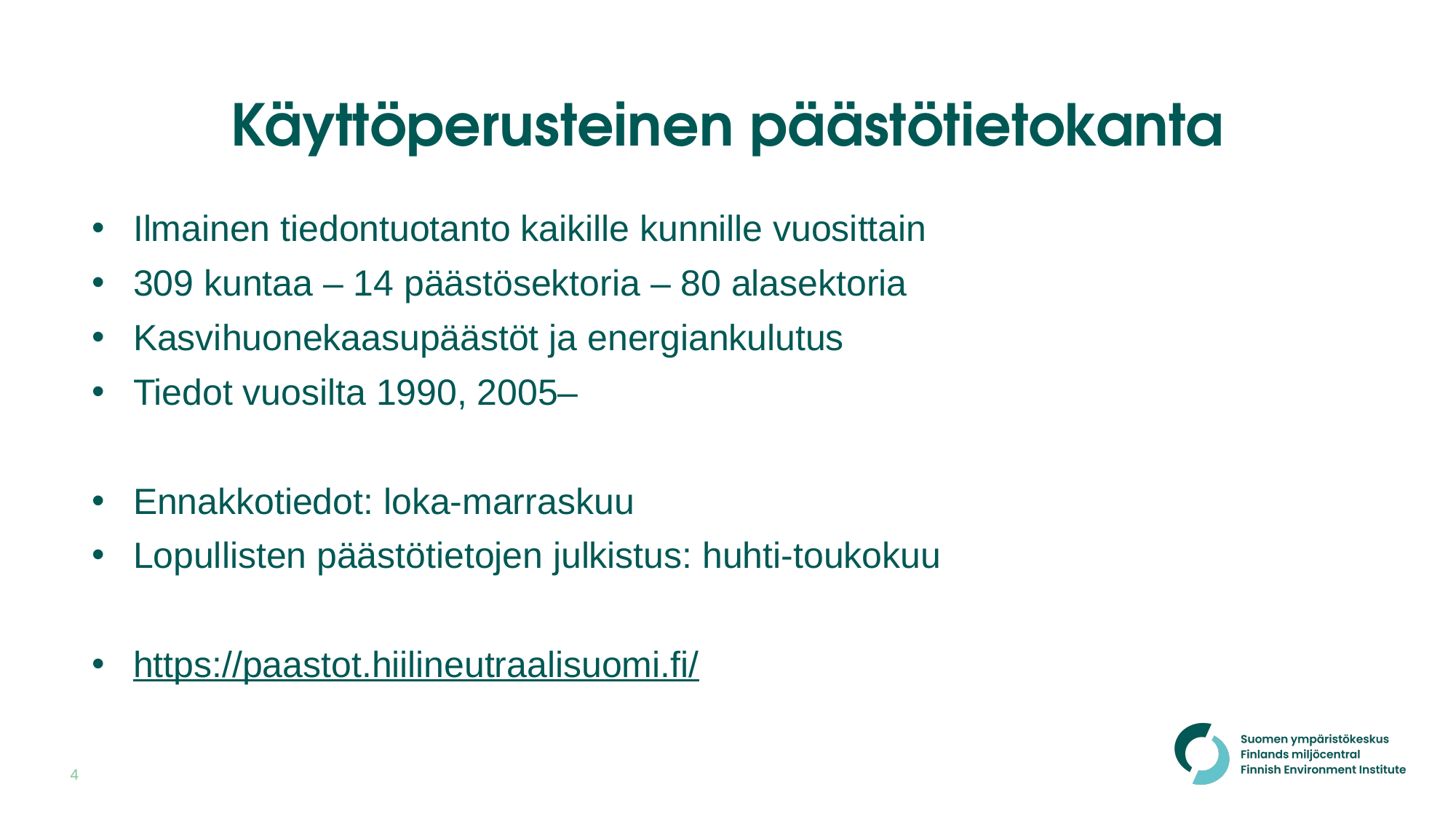

# Käyttöperusteinen päästötietokanta
Ilmainen tiedontuotanto kaikille kunnille vuosittain
309 kuntaa – 14 päästösektoria – 80 alasektoria
Kasvihuonekaasupäästöt ja energiankulutus
Tiedot vuosilta 1990, 2005–

Ennakkotiedot: loka-marraskuu
Lopullisten päästötietojen julkistus: huhti-toukokuu

https://paastot.hiilineutraalisuomi.fi/